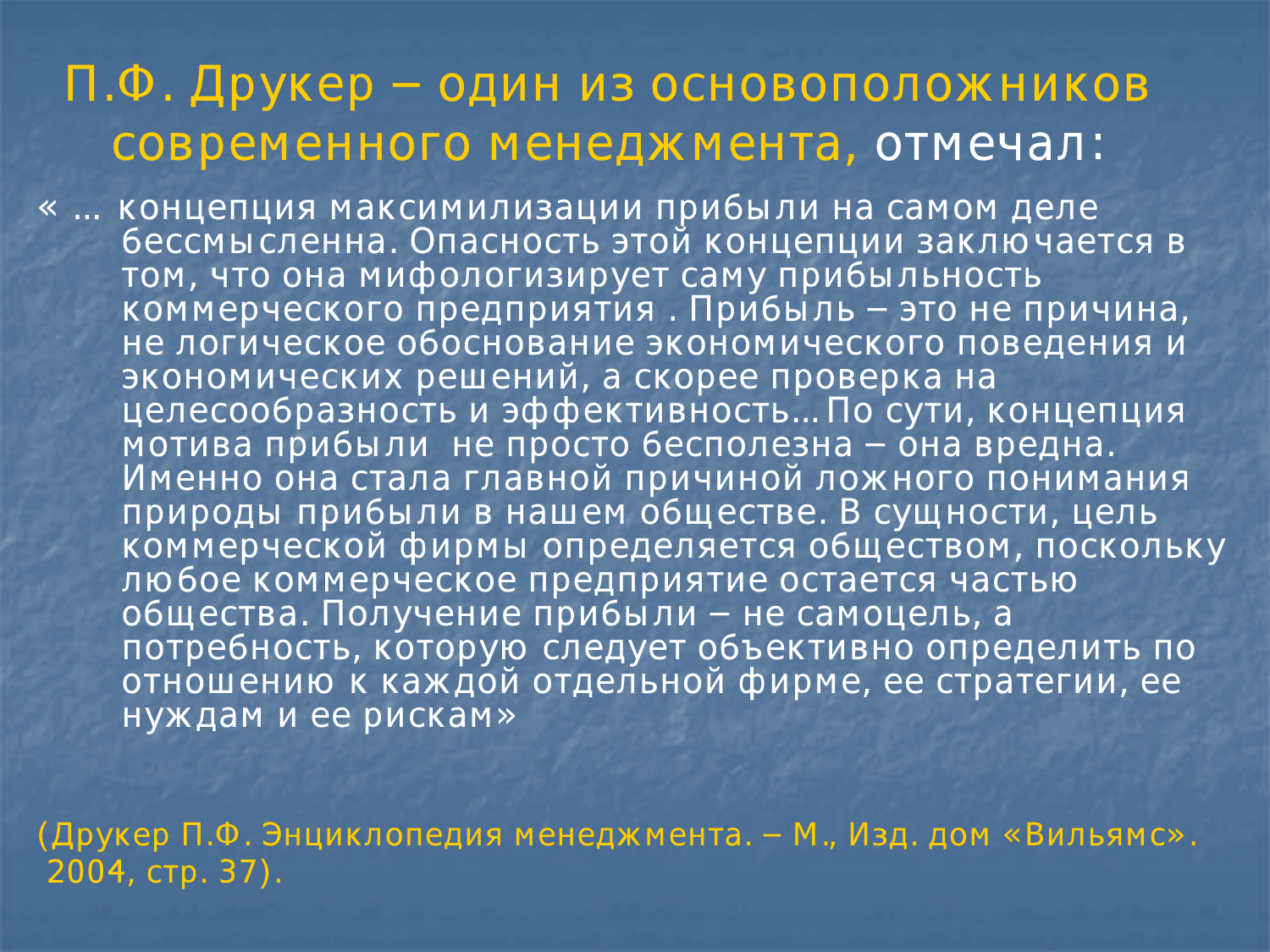

# П.Ф. Друкер – один из основоположников современного менеджмента, отмечал:
« … концепция максимилизации прибыли на самом деле бессмысленна. Опасность этой концепции заключается в том, что она мифологизирует саму прибыльность коммерческого предприятия . Прибыль – это не причина, не логическое обоснование экономического поведения и экономических решений, а скорее проверка на целесообразность и эффективность…По сути, концепция мотива прибыли  не просто бесполезна – она вредна. Именно она стала главной причиной ложного понимания природы прибыли в нашем обществе. В сущности, цель коммерческой фирмы определяется обществом, поскольку любое коммерческое предприятие остается частью общества. Получение прибыли – не самоцель, а потребность, которую следует объективно определить по отношению к каждой отдельной фирме, ее стратегии, ее нуждам и ее рискам»

(Друкер П.Ф. Энциклопедия менеджмента. – М., Изд. дом «Вильямс».
 2004, стр. 37).